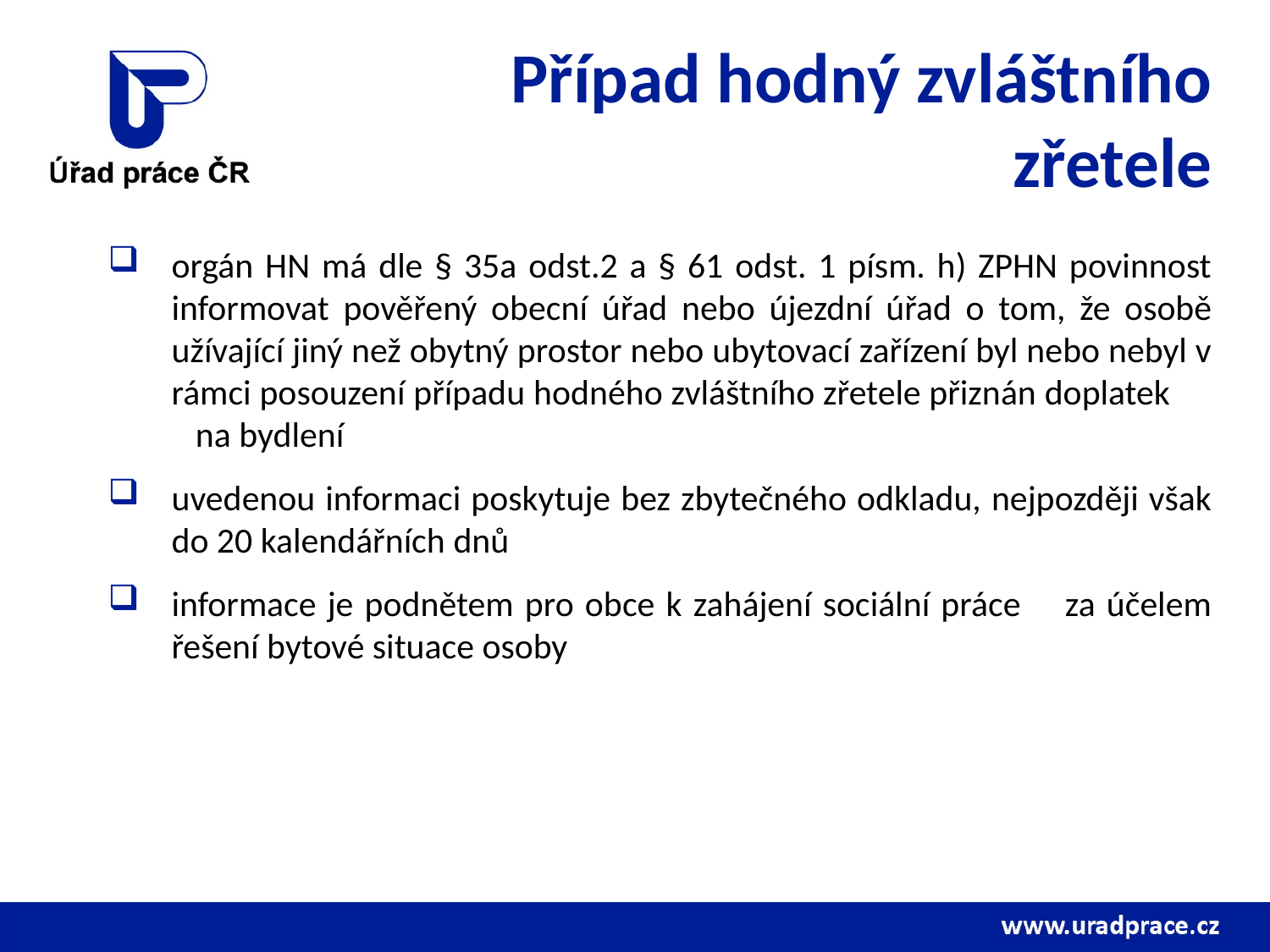

# Případ hodný zvláštního zřetele
orgán HN má dle § 35a odst.2 a § 61 odst. 1 písm. h) ZPHN povinnost informovat pověřený obecní úřad nebo újezdní úřad o tom, že osobě užívající jiný než obytný prostor nebo ubytovací zařízení byl nebo nebyl v rámci posouzení případu hodného zvláštního zřetele přiznán doplatek         na bydlení
uvedenou informaci poskytuje bez zbytečného odkladu, nejpozději však do 20 kalendářních dnů
informace je podnětem pro obce k zahájení sociální práce    za účelem řešení bytové situace osoby